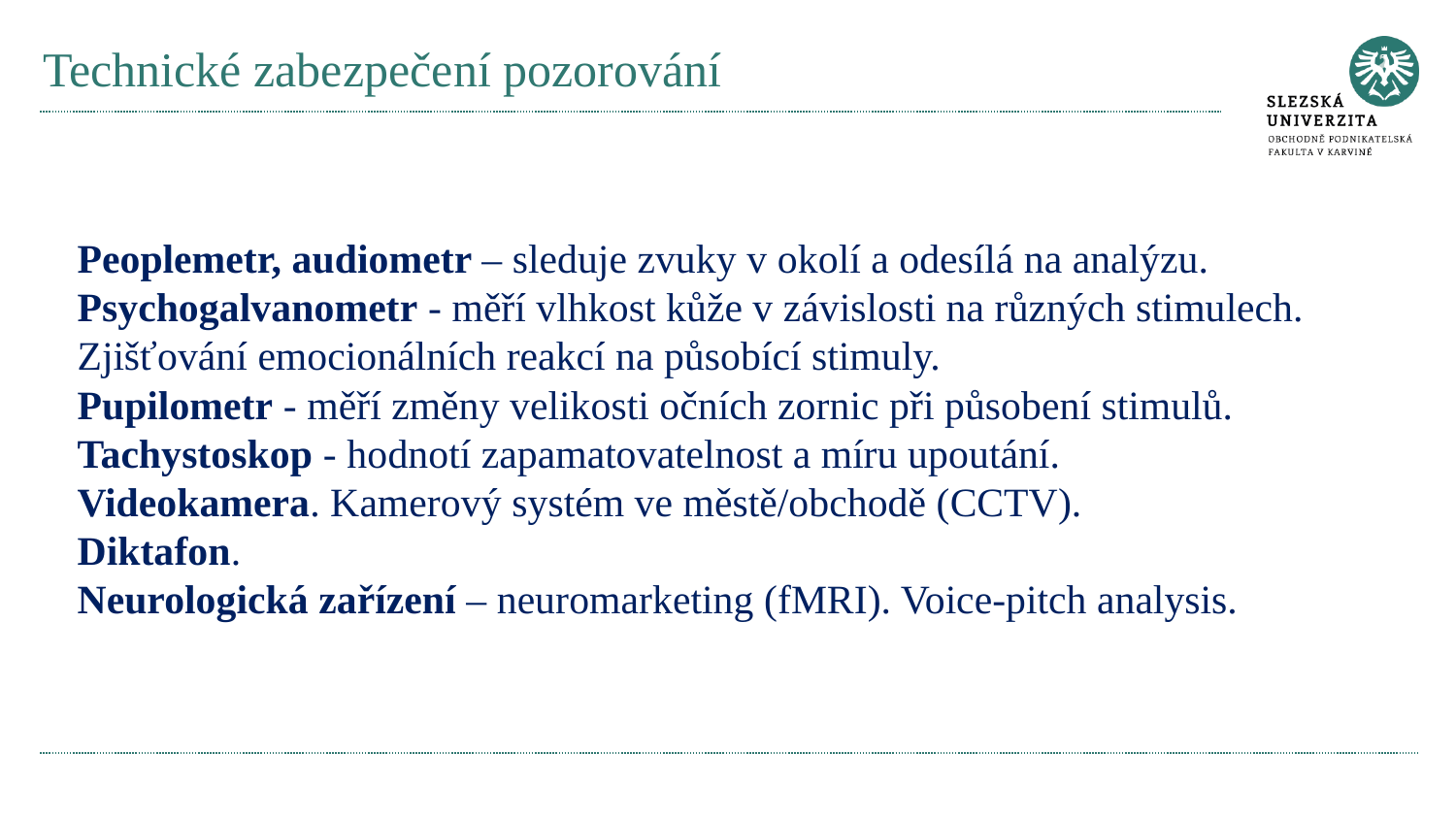

# Technické zabezpečení pozorování
Peoplemetr, audiometr – sleduje zvuky v okolí a odesílá na analýzu.
Psychogalvanometr - měří vlhkost kůže v závislosti na různých stimulech. Zjišťování emocionálních reakcí na působící stimuly.
Pupilometr - měří změny velikosti očních zornic při působení stimulů.
Tachystoskop - hodnotí zapamatovatelnost a míru upoutání.
Videokamera. Kamerový systém ve městě/obchodě (CCTV).
Diktafon.
Neurologická zařízení – neuromarketing (fMRI). Voice-pitch analysis.